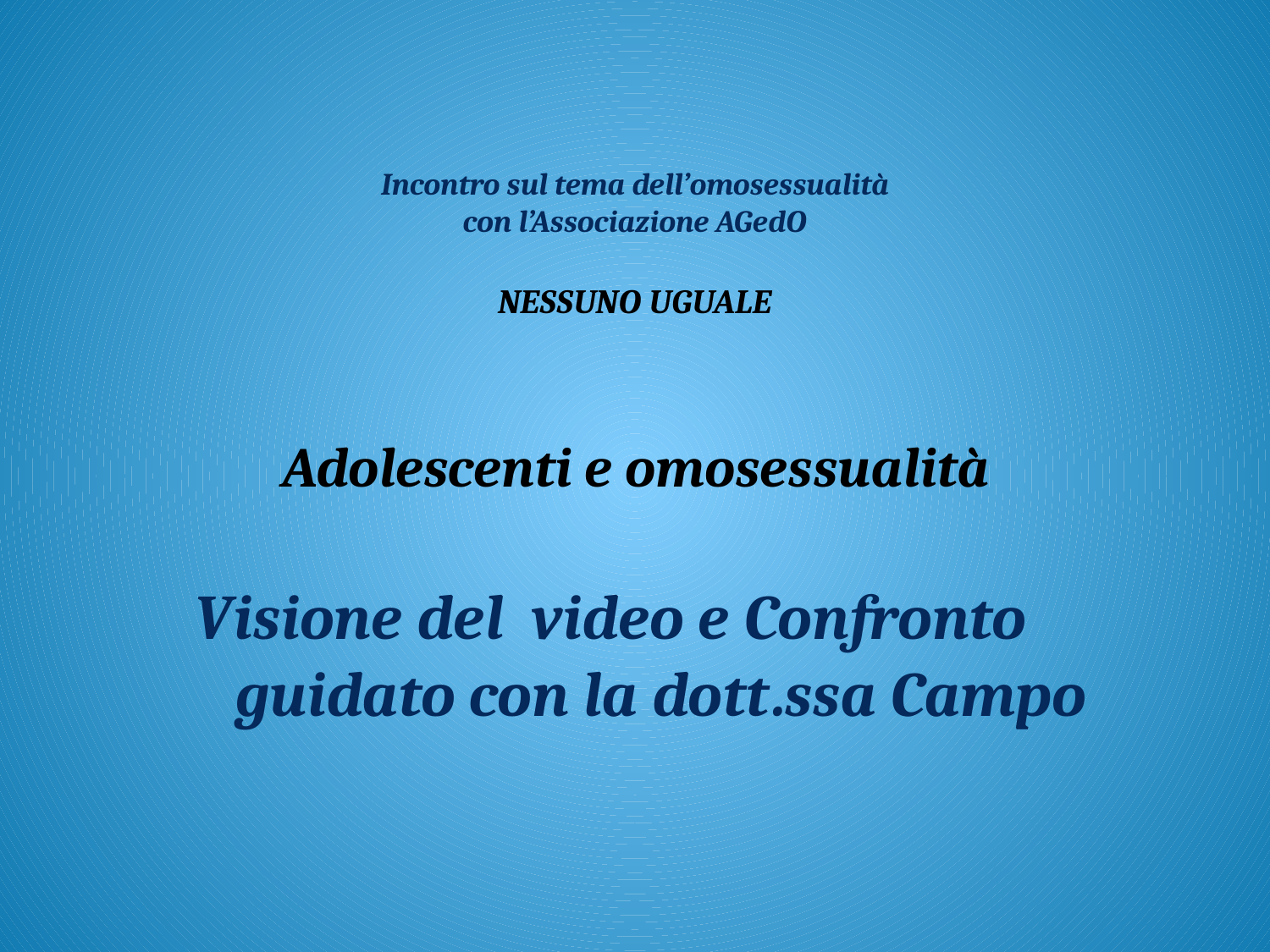

# Incontro sul tema dell’omosessualità con l’Associazione AGedO NESSUNO UGUALE

 Adolescenti e omosessualità

     Visione del  video e Confronto          guidato con la dott.ssa Campo